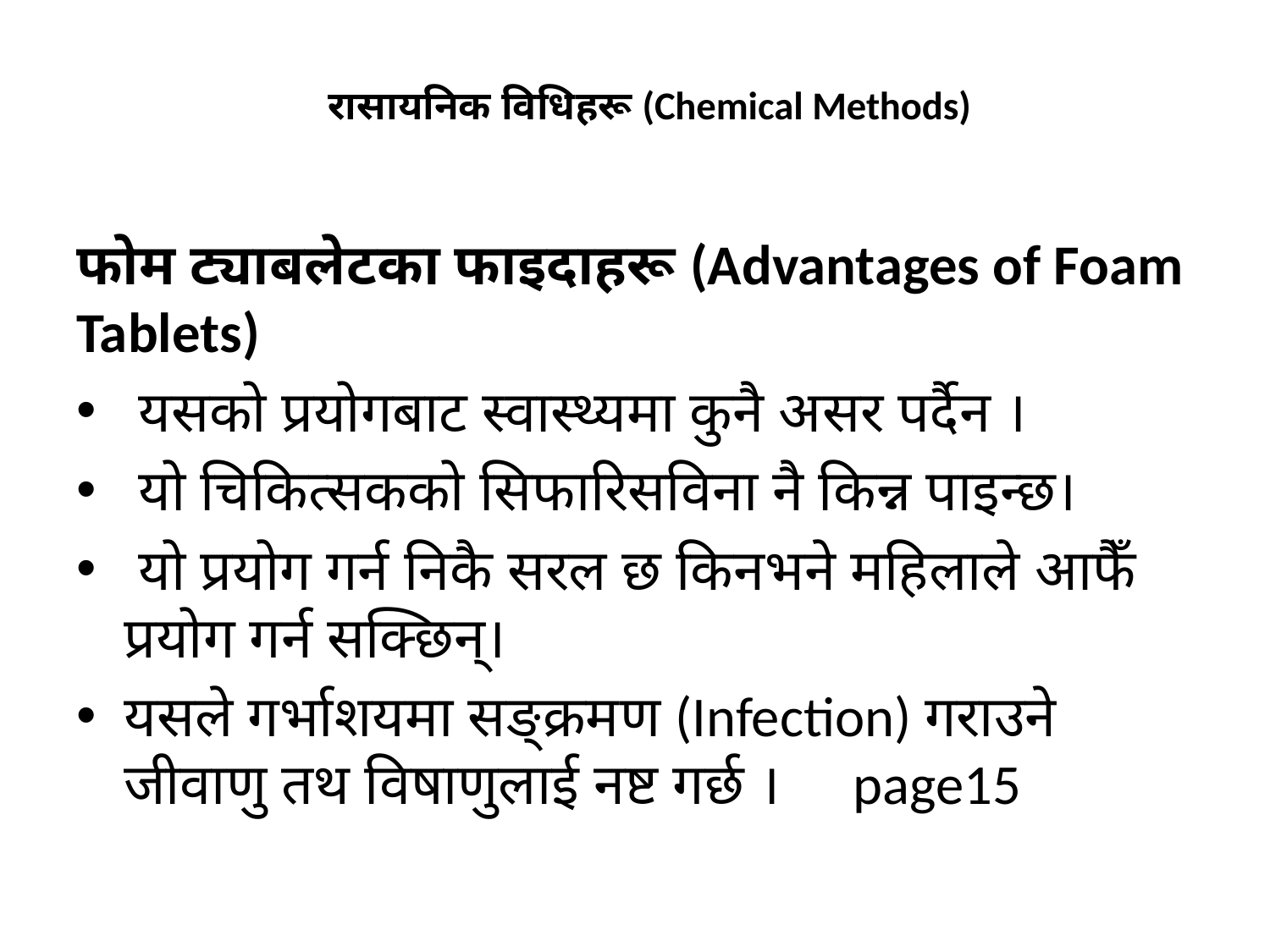

# रासायनिक विधिहरू (Chemical Methods)
फोम ट्याबलेटका फाइदाहरू (Advantages of Foam Tablets)
 यसको प्रयोगबाट स्वास्थ्यमा कुनै असर पर्दैन ।
 यो चिकित्सकको सिफारिसविना नै किन्न पाइन्छ।
 यो प्रयोग गर्न निकै सरल छ किनभने महिलाले आफैँ प्रयोग गर्न सक्छिन्।
यसले गर्भाशयमा सङ्क्रमण (Infection) गराउने जीवाणु तथ विषाणुलाई नष्ट गर्छ ।     page15